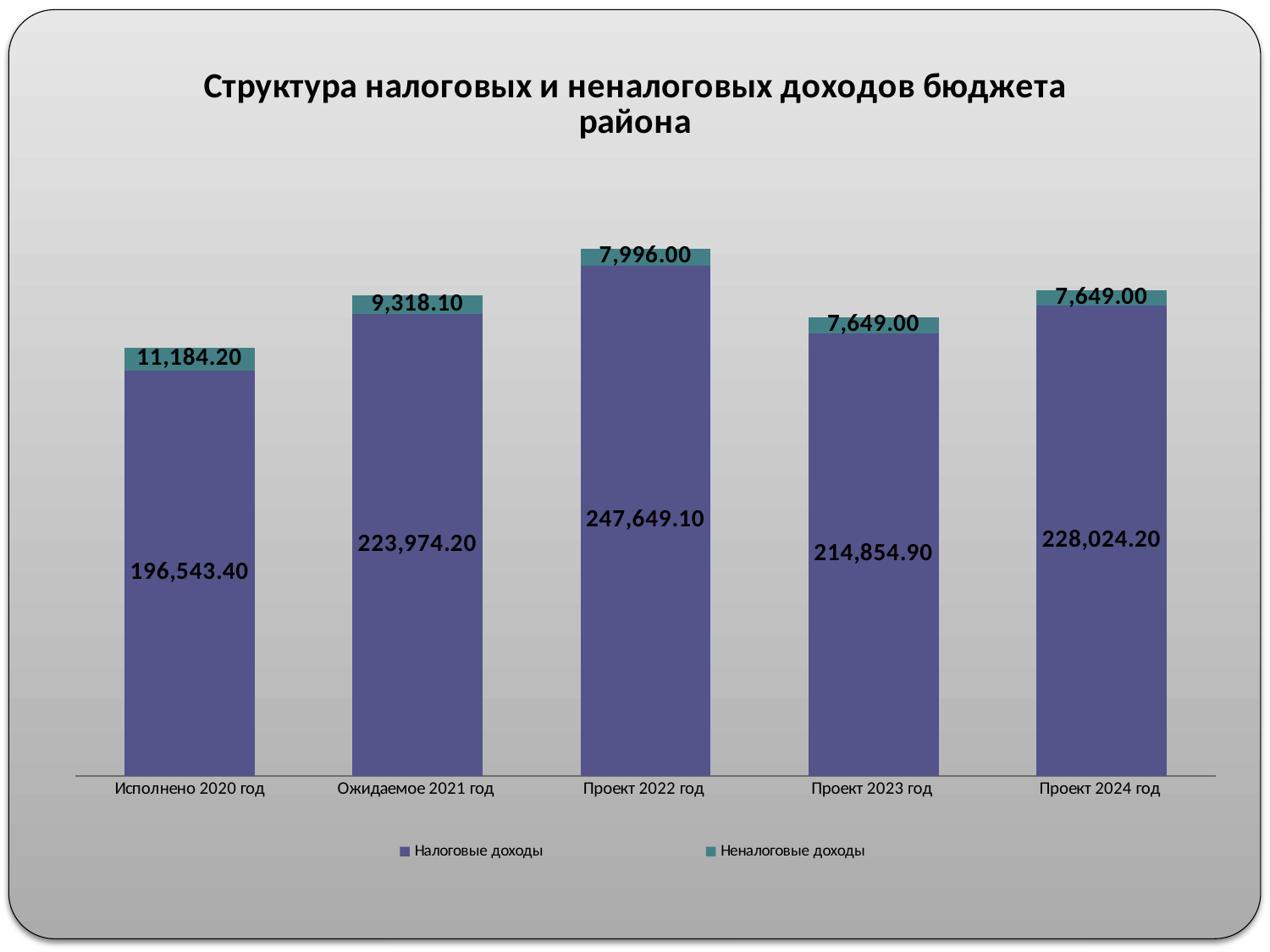

### Chart: Структура налоговых и неналоговых доходов бюджета района

| Category | Налоговые доходы | Неналоговые доходы |
|---|---|---|
| Исполнено 2020 год | 196543.4 | 11184.2 |
| Ожидаемое 2021 год  | 223974.2 | 9318.1 |
| Проект 2022 год  | 247649.1 | 7996.0 |
| Проект 2023 год  | 214854.9 | 7649.0 |
| Проект 2024 год  | 228024.2 | 7649.0 |